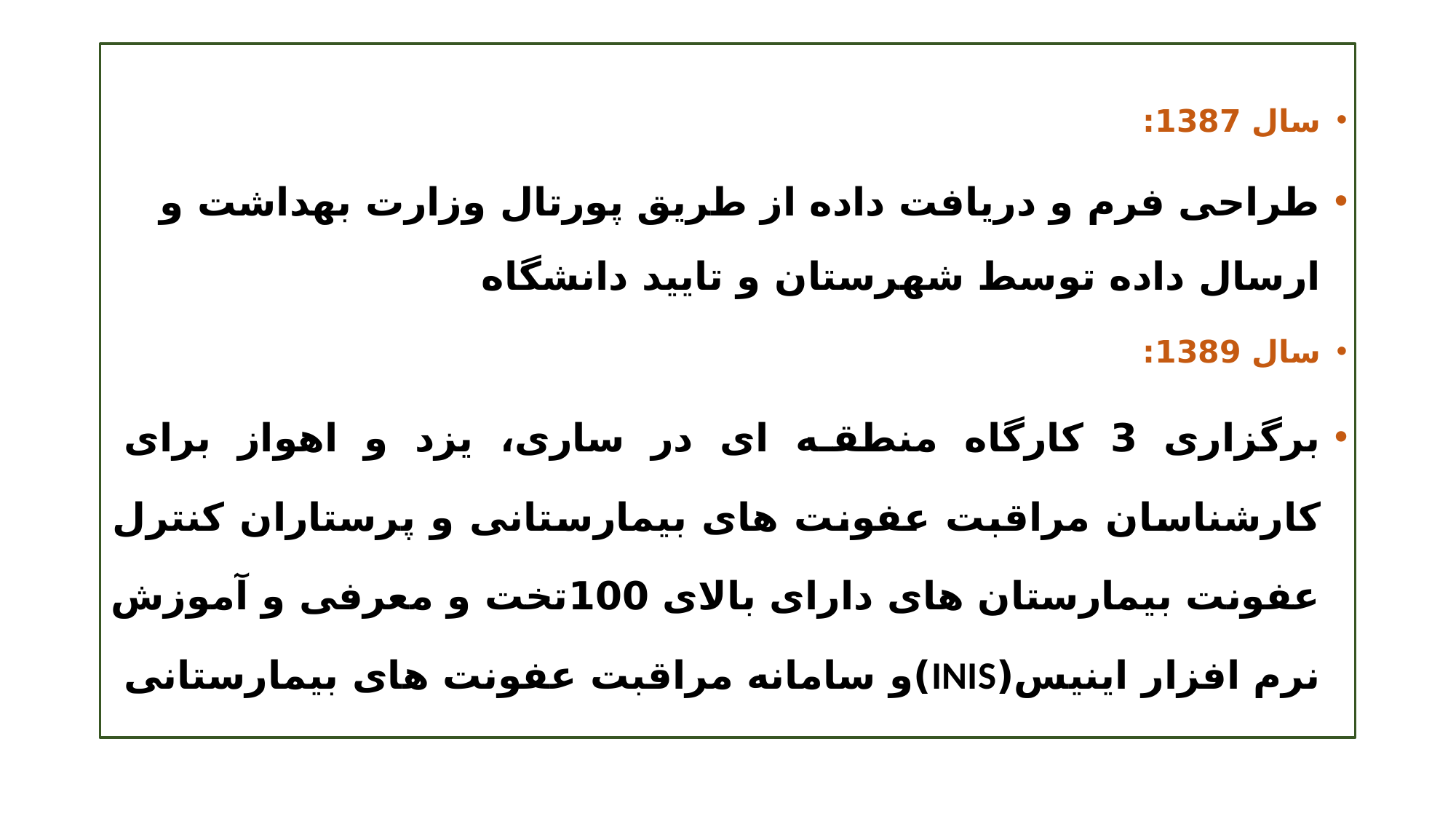

#

سال 1387:
طراحی فرم و دریافت داده از طریق پورتال وزارت بهداشت و ارسال داده توسط شهرستان و تایید دانشگاه

سال 1389:
برگزاری 3 کارگاه منطقه ای در ساری، یزد و اهواز برای کارشناسان مراقبت عفونت های بیمارستانی و پرستاران کنترل عفونت بیمارستان های دارای بالای 100تخت و معرفی و آموزش نرم افزار اینیس(INIS)و سامانه مراقبت عفونت های بیمارستانی